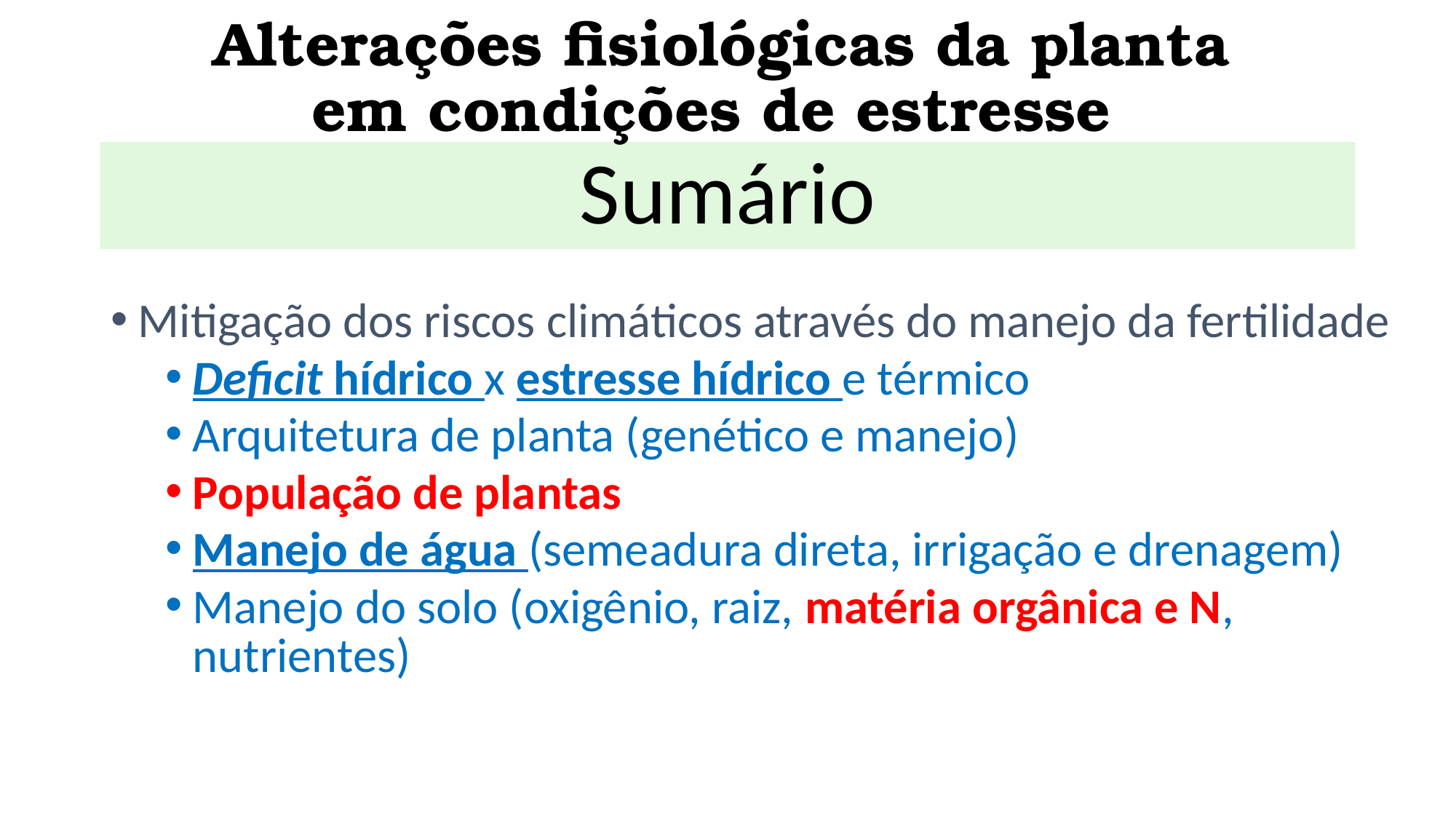

Alterações fisiológicas da planta em condições de estresse
# Sumário

Mitigação dos riscos climáticos através do manejo da fertilidade
Deficit hídrico x estresse hídrico e térmico
Arquitetura de planta (genético e manejo)
População de plantas
Manejo de água (semeadura direta, irrigação e drenagem)
Manejo do solo (oxigênio, raiz, matéria orgânica e N, nutrientes)